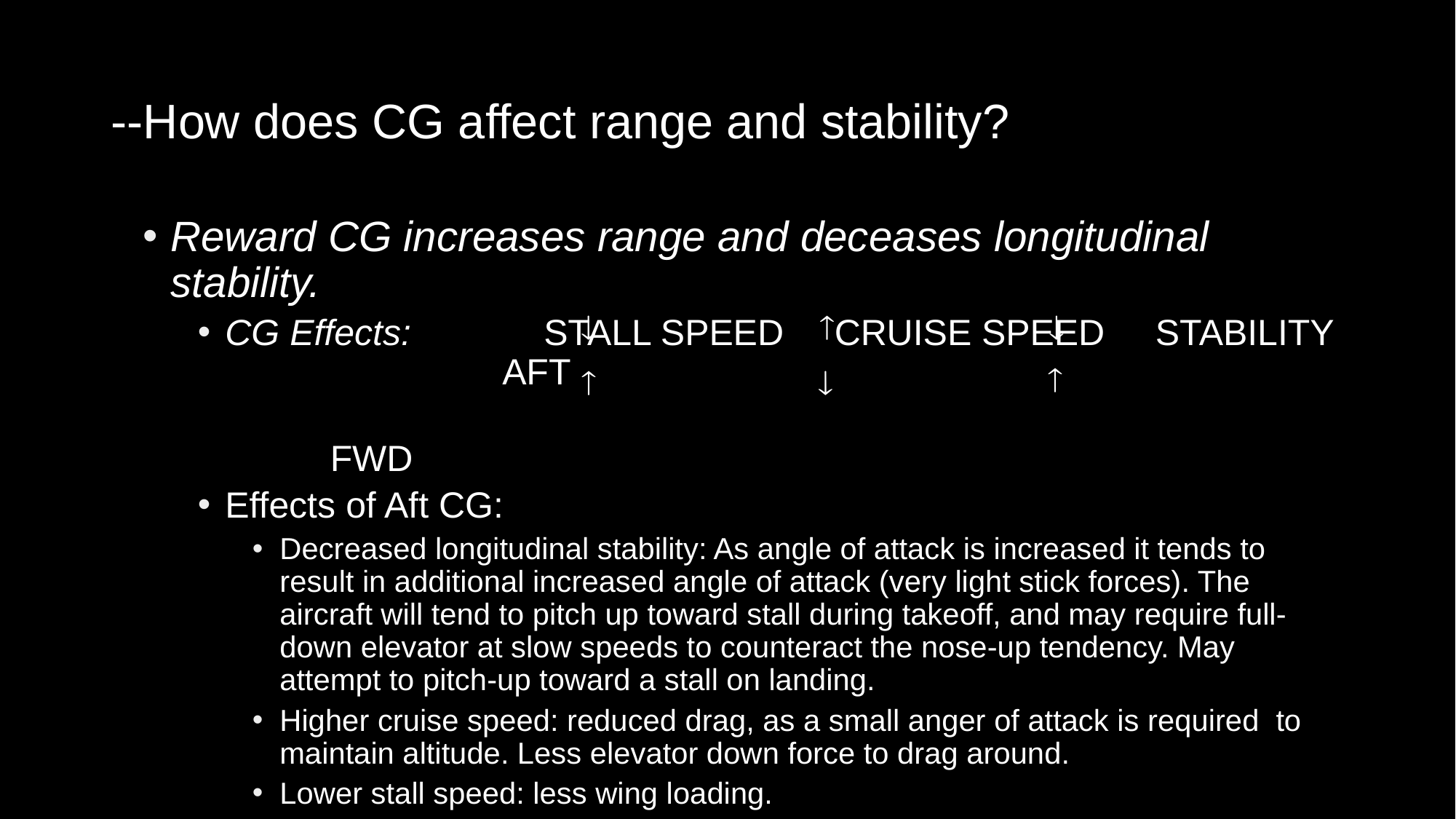

# --How does CG affect range and stability?
Reward CG increases range and deceases longitudinal stability.
CG Effects:             STALL SPEED     CRUISE SPEED     STABILITY		      AFT
             FWD
Effects of Aft CG:
Decreased longitudinal stability: As angle of attack is increased it tends to result in additional increased angle of attack (very light stick forces). The aircraft will tend to pitch up toward stall during takeoff, and may require full-down elevator at slow speeds to counteract the nose-up tendency. May attempt to pitch-up toward a stall on landing.
Higher cruise speed: reduced drag, as a small anger of attack is required  to maintain altitude. Less elevator down force to drag around.
Lower stall speed: less wing loading.
EEPP p. 247.
↓
↑
↓
↑
↓
↑